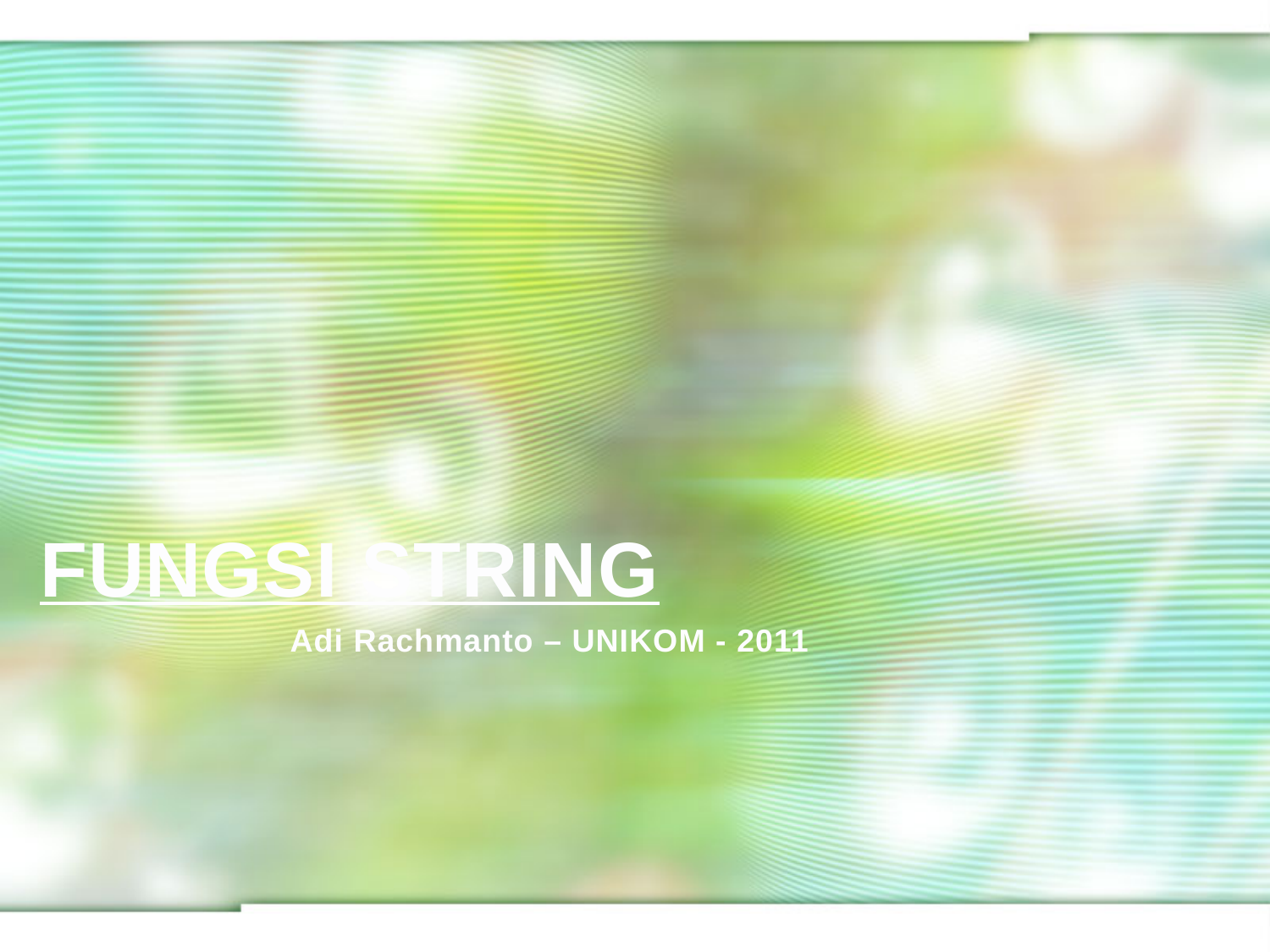

# FUNGSI STRING
Adi Rachmanto – UNIKOM - 2011